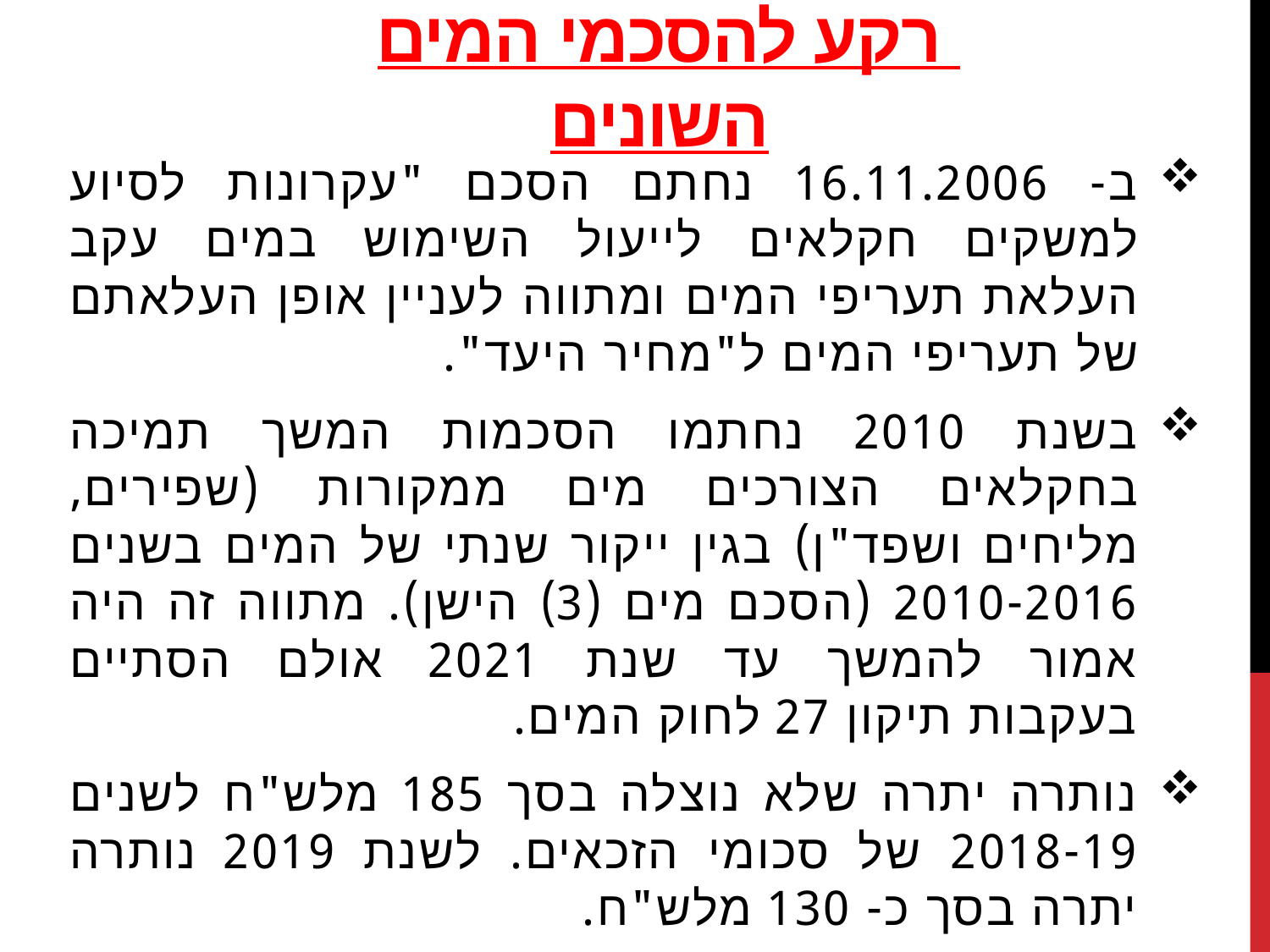

# רקע להסכמי המים השונים
ב- 16.11.2006 נחתם הסכם "עקרונות לסיוע למשקים חקלאים לייעול השימוש במים עקב העלאת תעריפי המים ומתווה לעניין אופן העלאתם של תעריפי המים ל"מחיר היעד".
בשנת 2010 נחתמו הסכמות המשך תמיכה בחקלאים הצורכים מים ממקורות (שפירים, מליחים ושפד"ן) בגין ייקור שנתי של המים בשנים 2010-2016 (הסכם מים (3) הישן). מתווה זה היה אמור להמשך עד שנת 2021 אולם הסתיים בעקבות תיקון 27 לחוק המים.
נותרה יתרה שלא נוצלה בסך 185 מלש"ח לשנים 2018-19 של סכומי הזכאים. לשנת 2019 נותרה יתרה בסך כ- 130 מלש"ח.